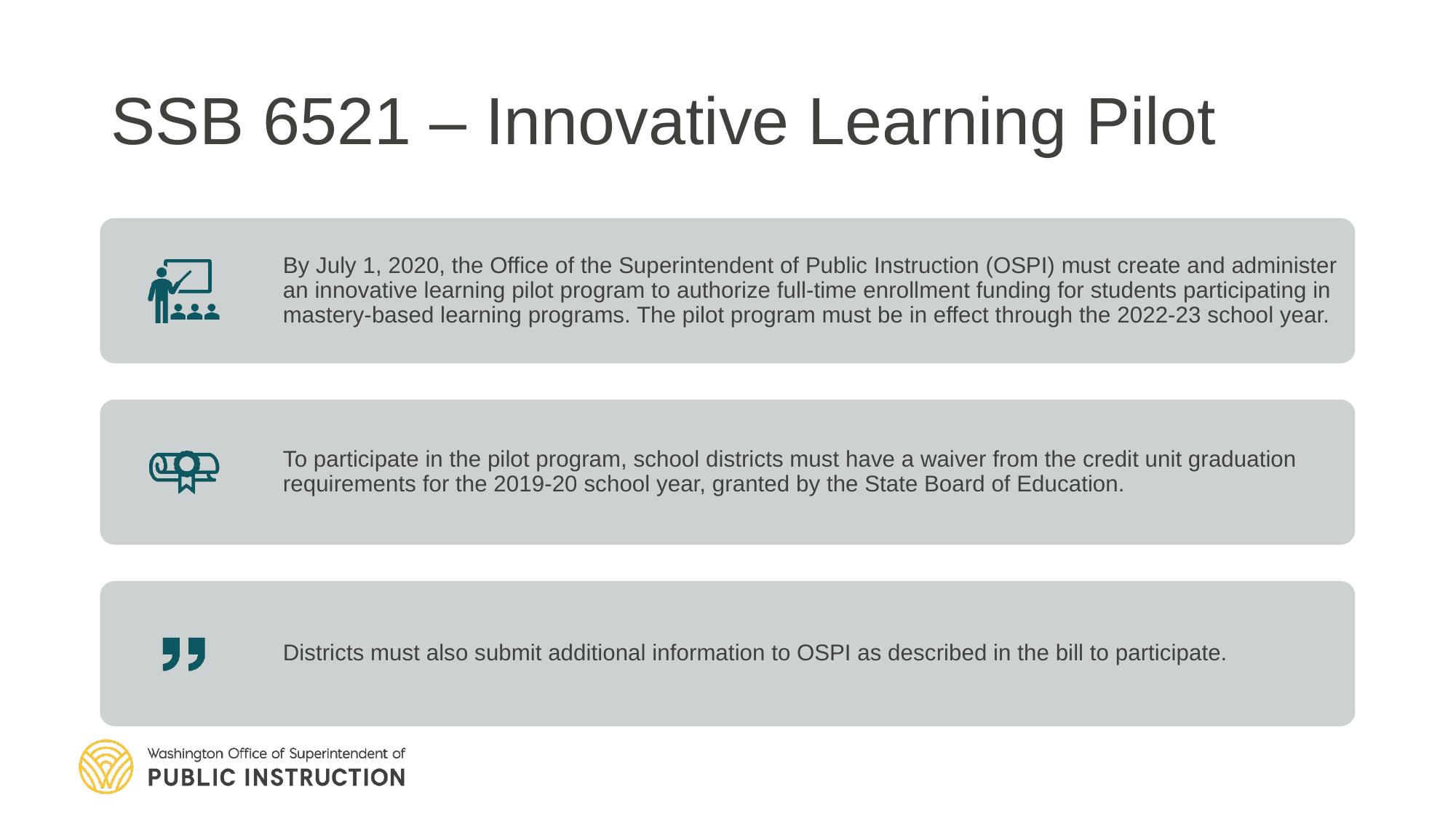

# SSB 6521 – Innovative Learning Pilot
By July 1, 2020, the Office of the Superintendent of Public Instruction (OSPI) must create and administer an innovative learning pilot program to authorize full-time enrollment funding for students participating in mastery-based learning programs. The pilot program must be in effect through the 2022-23 school year.
To participate in the pilot program, school districts must have a waiver from the credit unit graduation requirements for the 2019-20 school year, granted by the State Board of Education.
Districts must also submit additional information to OSPI as described in the bill to participate.